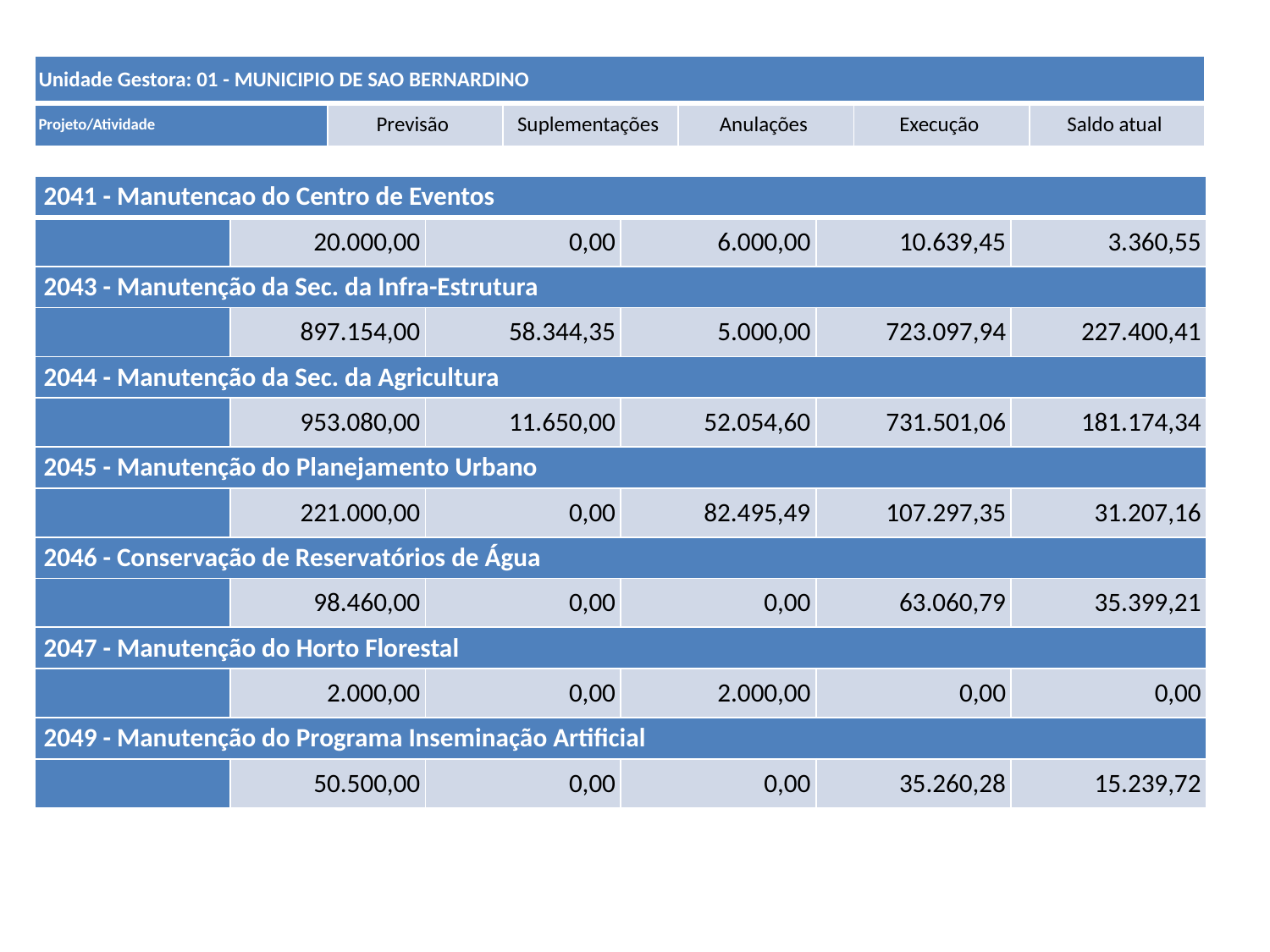

| Unidade Gestora: 01 - MUNICIPIO DE SAO BERNARDINO |  |  |  |  |  |
| --- | --- | --- | --- | --- | --- |
| Projeto/Atividade | Previsão | Suplementações | Anulações | Execução | Saldo atual |
| 2041 - Manutencao do Centro de Eventos |  |  |  |  |  |
| --- | --- | --- | --- | --- | --- |
|  | 20.000,00 | 0,00 | 6.000,00 | 10.639,45 | 3.360,55 |
| 2043 - Manutenção da Sec. da Infra-Estrutura |  |  |  |  |  |
|  | 897.154,00 | 58.344,35 | 5.000,00 | 723.097,94 | 227.400,41 |
| 2044 - Manutenção da Sec. da Agricultura |  |  |  |  |  |
|  | 953.080,00 | 11.650,00 | 52.054,60 | 731.501,06 | 181.174,34 |
| 2045 - Manutenção do Planejamento Urbano |  |  |  |  |  |
|  | 221.000,00 | 0,00 | 82.495,49 | 107.297,35 | 31.207,16 |
| 2046 - Conservação de Reservatórios de Água |  |  |  |  |  |
|  | 98.460,00 | 0,00 | 0,00 | 63.060,79 | 35.399,21 |
| 2047 - Manutenção do Horto Florestal |  |  |  |  |  |
|  | 2.000,00 | 0,00 | 2.000,00 | 0,00 | 0,00 |
| 2049 - Manutenção do Programa Inseminação Artificial |  |  |  |  |  |
|  | 50.500,00 | 0,00 | 0,00 | 35.260,28 | 15.239,72 |
#